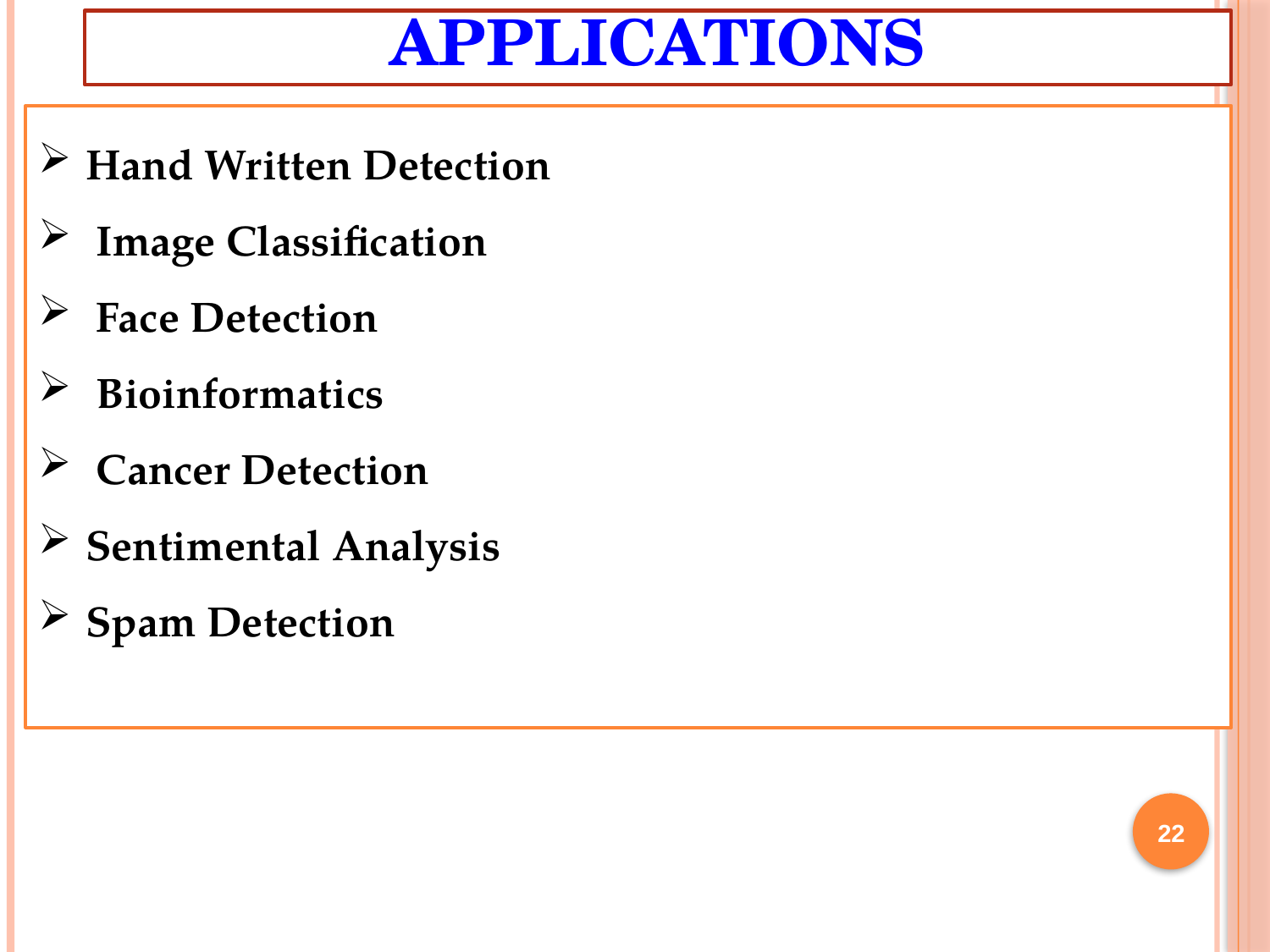

# Applications
Hand Written Detection
 Image Classification
 Face Detection
 Bioinformatics
 Cancer Detection
Sentimental Analysis
Spam Detection

22